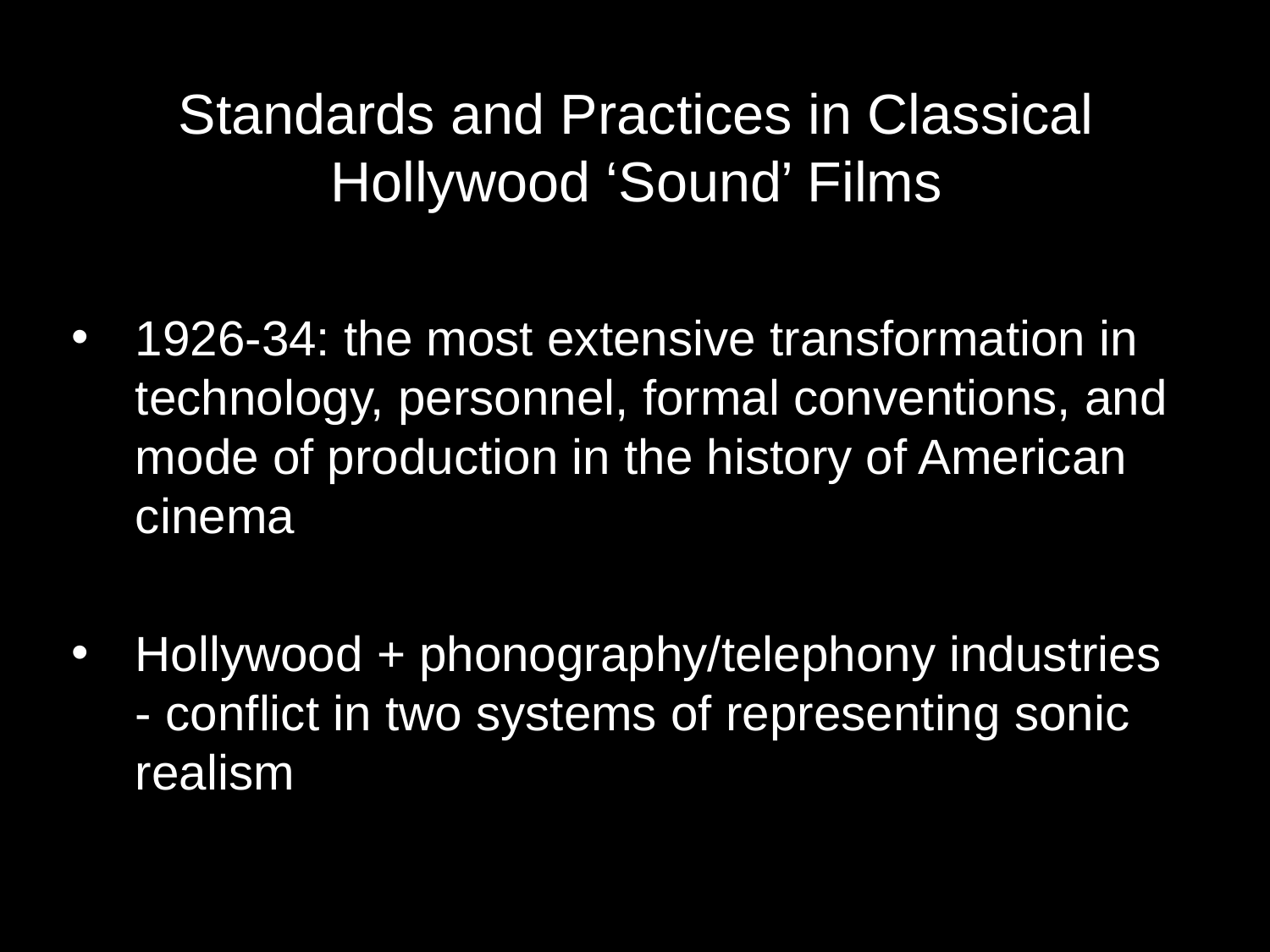

Standards and Practices in Classical Hollywood ‘Sound’ Films
1926-34: the most extensive transformation in technology, personnel, formal conventions, and mode of production in the history of American cinema

Hollywood + phonography/telephony industries - conflict in two systems of representing sonic realism